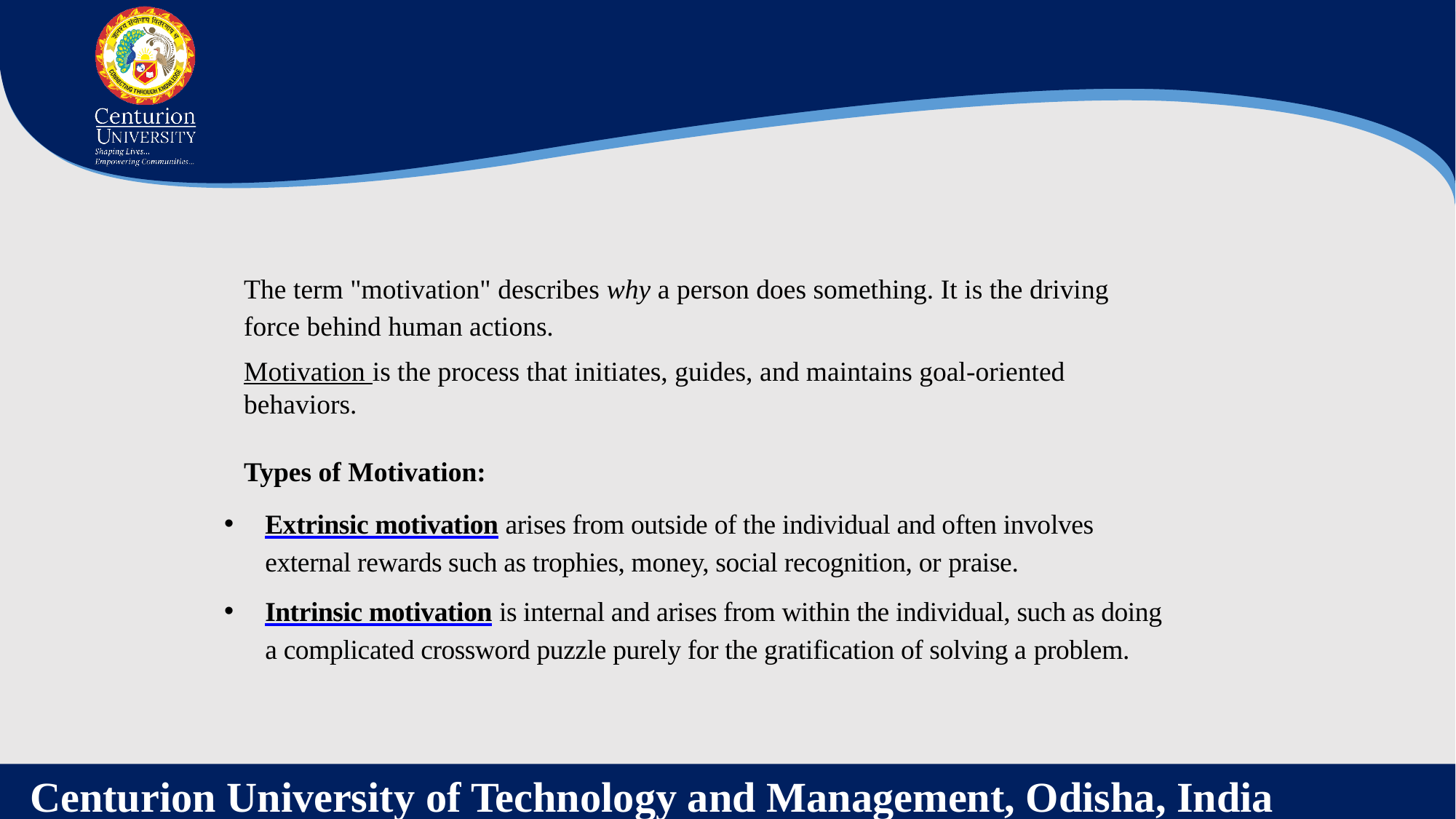

The term "motivation" describes why a person does something. It is the driving force behind human actions.
Motivation is the process that initiates, guides, and maintains goal-oriented behaviors.
Types of Motivation:
Extrinsic motivation arises from outside of the individual and often involves external rewards such as trophies, money, social recognition, or praise.
Intrinsic motivation is internal and arises from within the individual, such as doing a complicated crossword puzzle purely for the gratification of solving a problem.